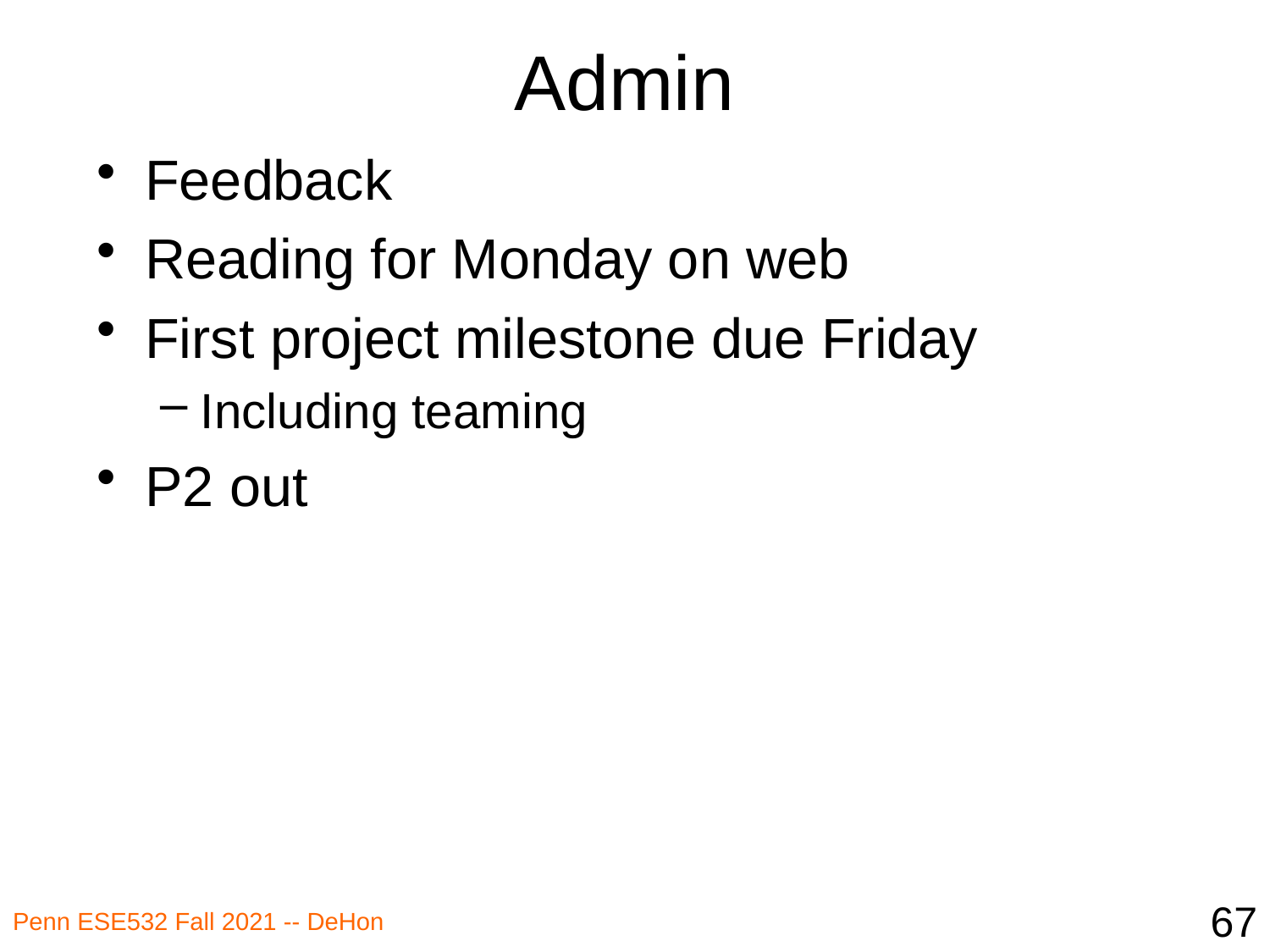

# Admin
Feedback
Reading for Monday on web
First project milestone due Friday
Including teaming
P2 out
67
Penn ESE532 Fall 2021 -- DeHon